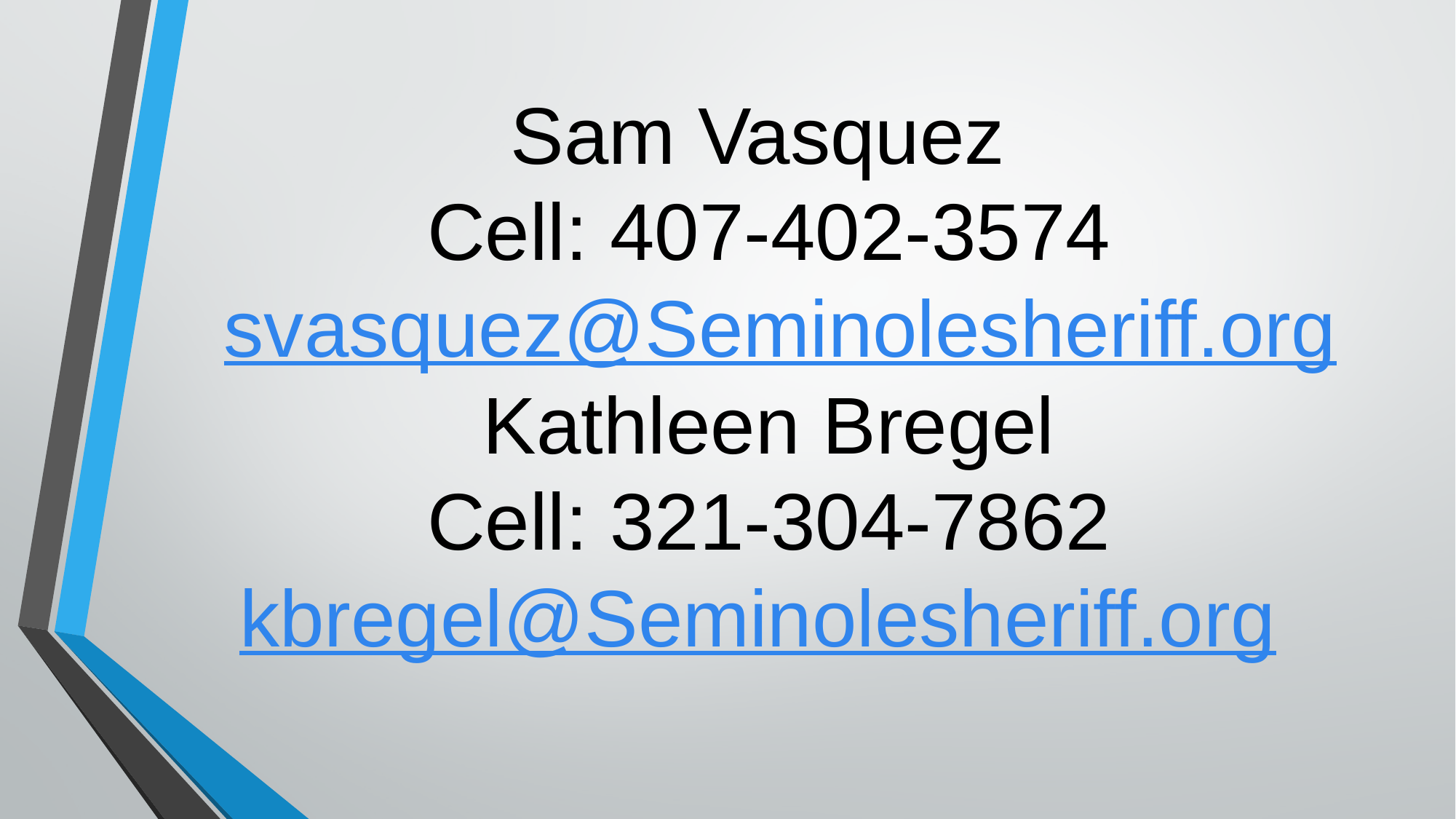

# Sam Vasquez Cell: 407-402-3574 svasquez@Seminolesheriff.org Kathleen Bregel Cell: 321-304-7862 kbregel@Seminolesheriff.org